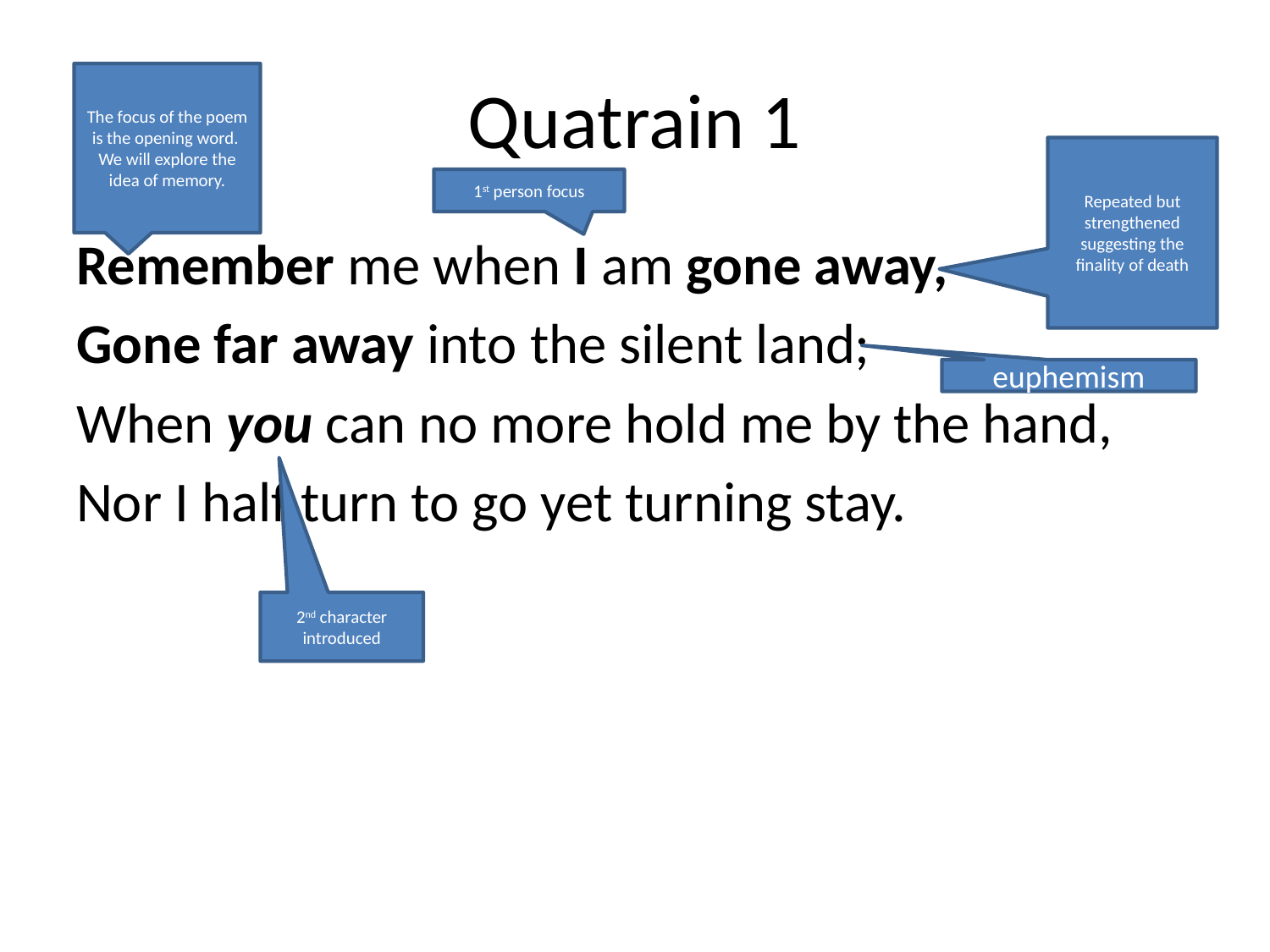

# Quatrain 1
The focus of the poem is the opening word.  We will explore the idea of memory.
Repeated but strengthened suggesting the finality of death
1st person focus
Remember me when I am gone away,
Gone far away into the silent land;
When you can no more hold me by the hand,
Nor I half turn to go yet turning stay.

euphemism
2nd character introduced